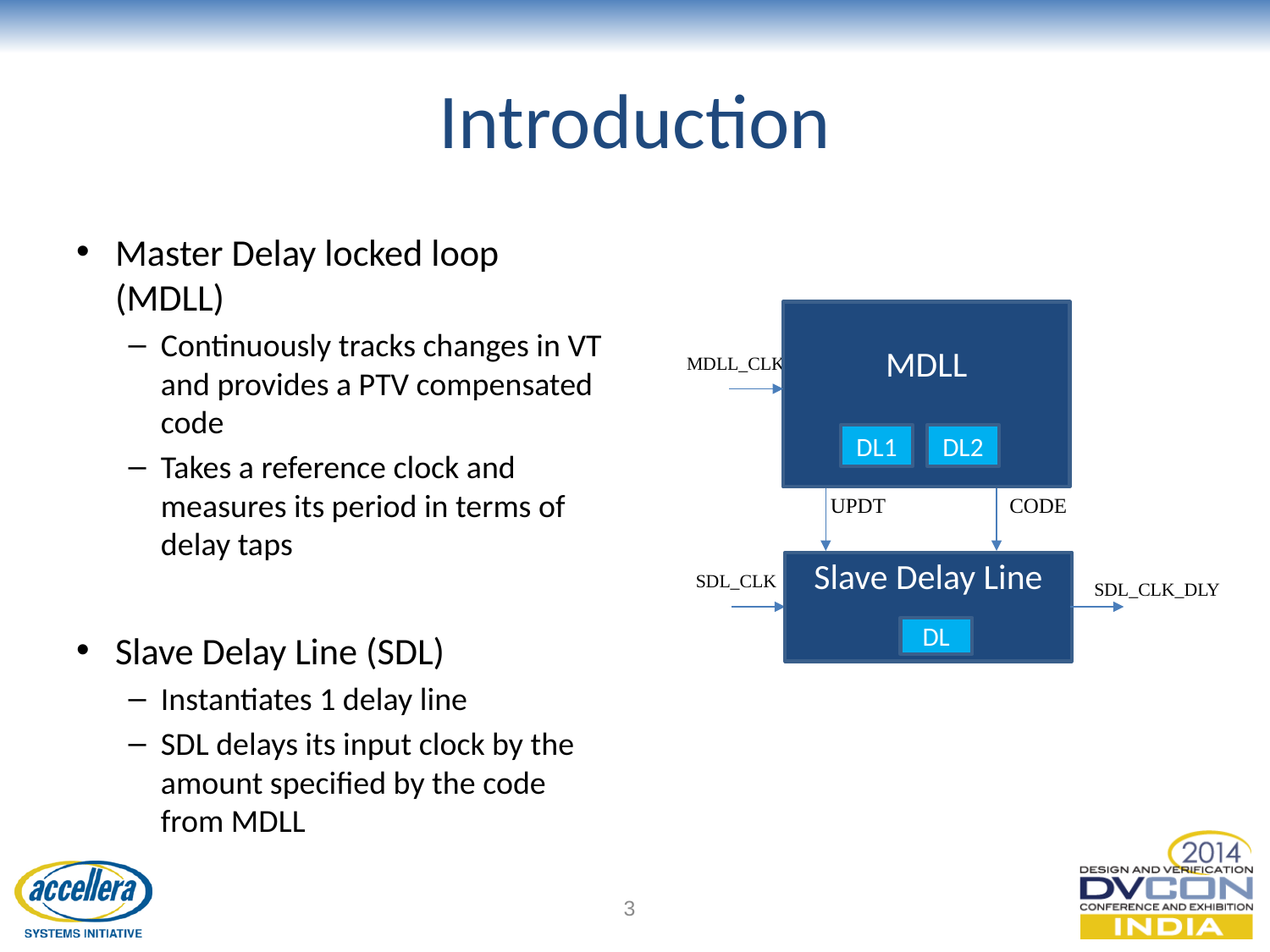

# Introduction
Master Delay locked loop (MDLL)
Continuously tracks changes in VT and provides a PTV compensated code
Takes a reference clock and measures its period in terms of delay taps

Slave Delay Line (SDL)
Instantiates 1 delay line
SDL delays its input clock by the amount specified by the code from MDLL

MDLL

MDLL_CLK
DL1
DL2
UPDT
CODE
Slave Delay Line

DL
SDL_CLK
SDL_CLK_DLY
3